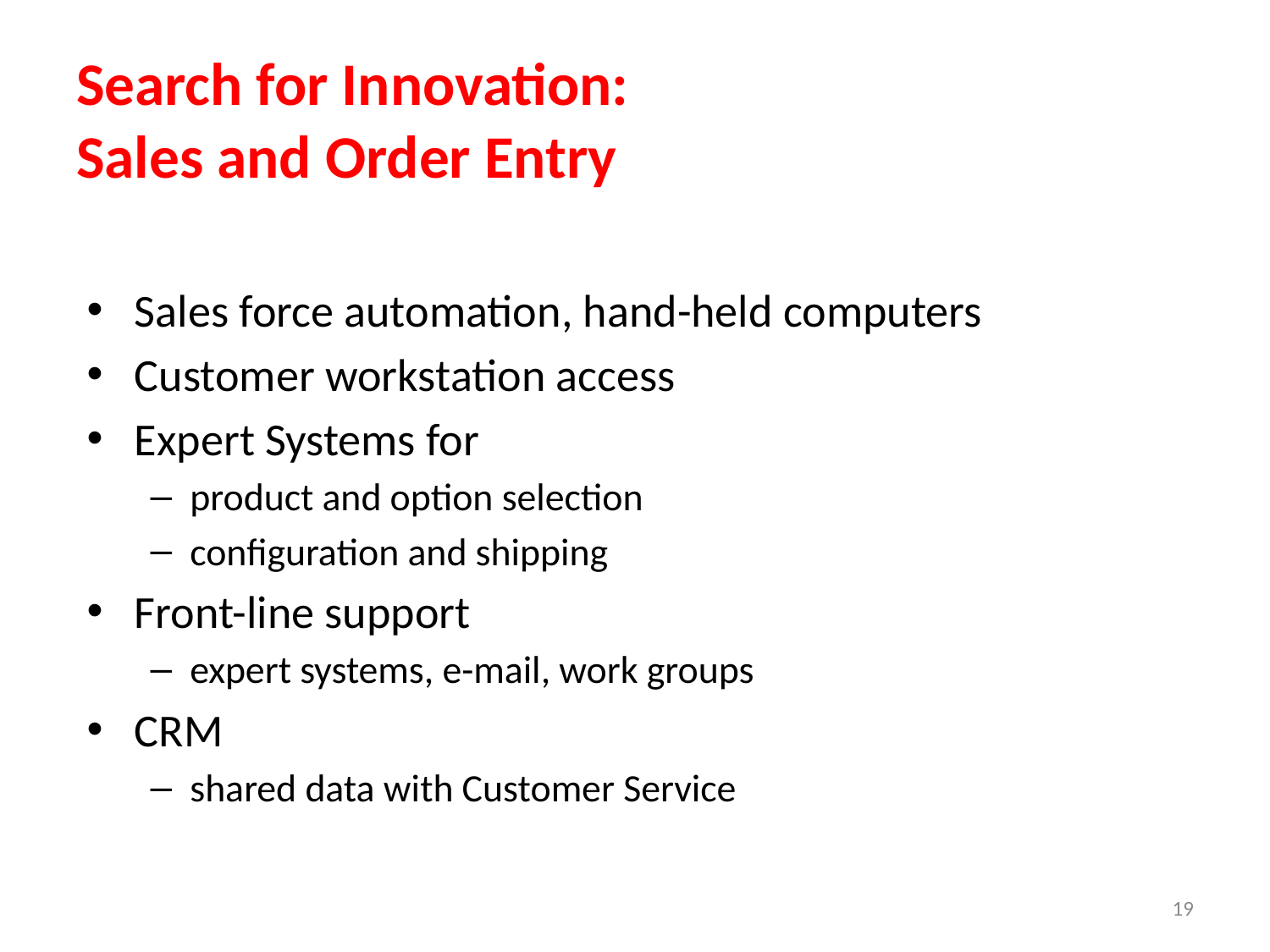

# Search for Innovation: Sales and Order Entry
Sales force automation, hand-held computers
Customer workstation access
Expert Systems for
product and option selection
configuration and shipping
Front-line support
expert systems, e-mail, work groups
CRM
shared data with Customer Service
19